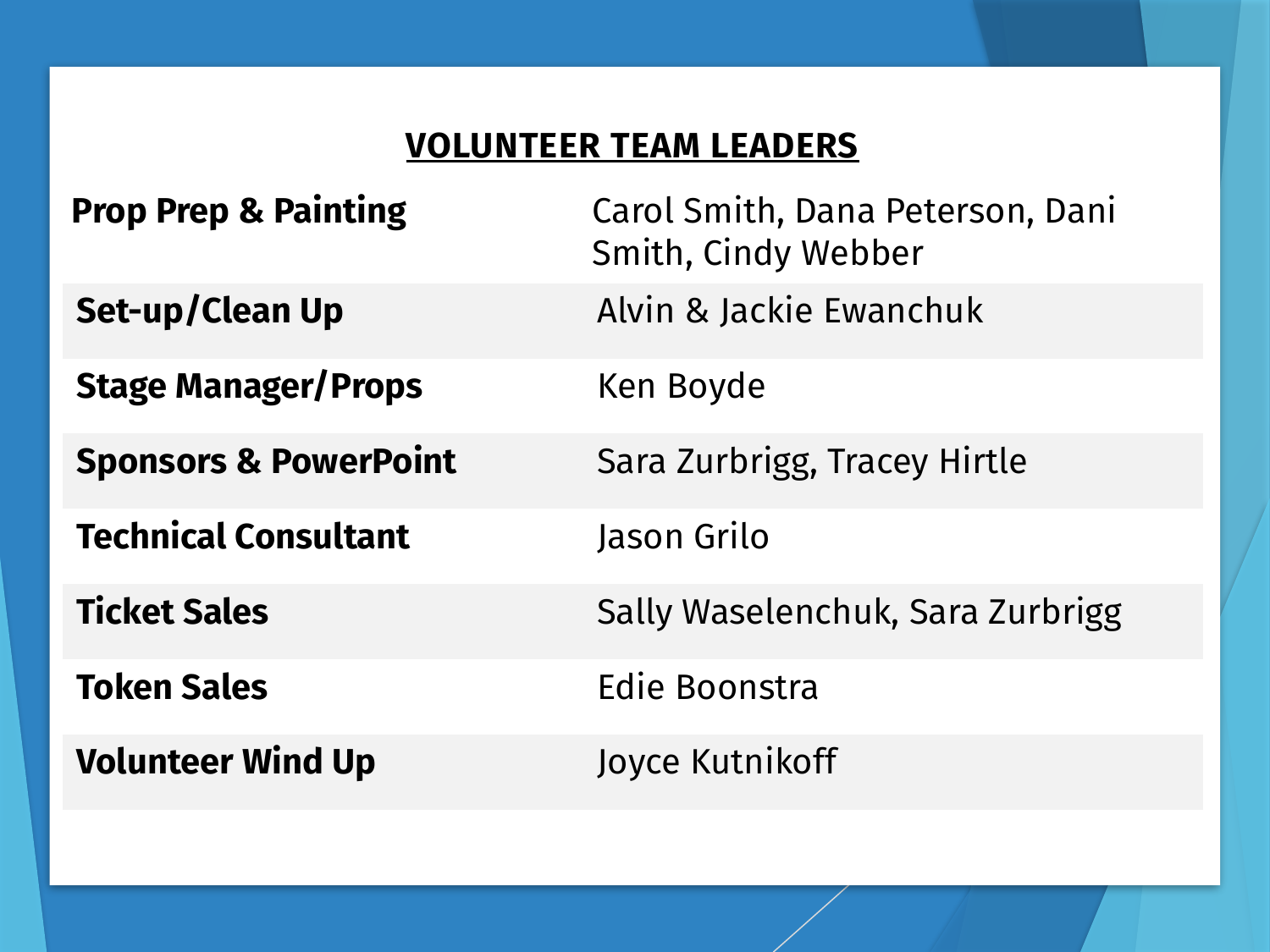

| Volunteer Team Leaders |  |
| --- | --- |
| Prop Prep & Painting | Carol Smith, Dana Peterson, Dani Smith, Cindy Webber |
| Set-up/Clean Up | Alvin & Jackie Ewanchuk |
| Stage Manager/Props | Ken Boyde |
| Sponsors & PowerPoint | Sara Zurbrigg, Tracey Hirtle |
| Technical Consultant | Jason Grilo |
| Ticket Sales | Sally Waselenchuk, Sara Zurbrigg |
| Token Sales | Edie Boonstra |
| Volunteer Wind Up | Joyce Kutnikoff |
|  |  |